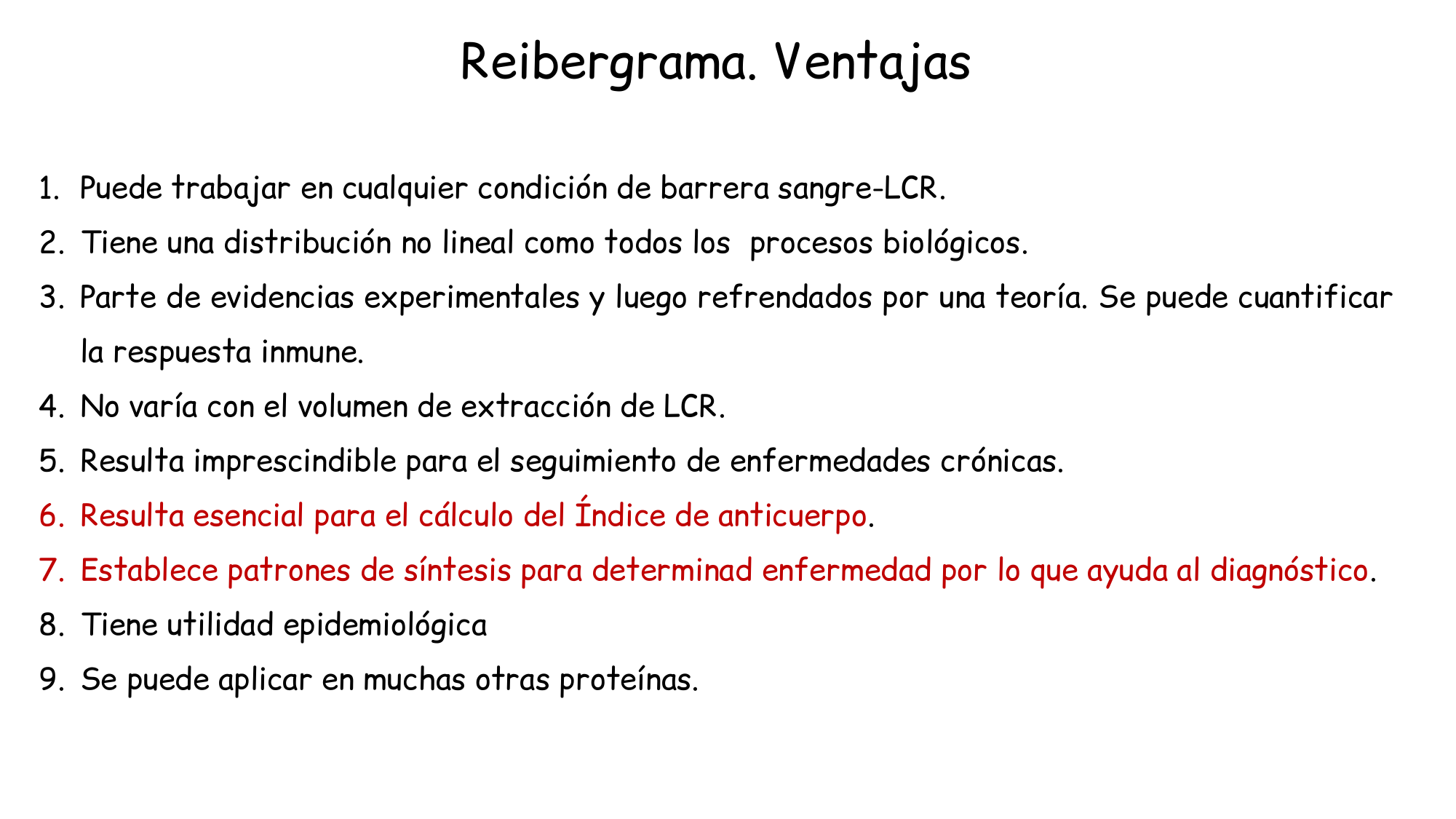

Reibergrama. Ventajas

Puede trabajar en cualquier condición de barrera sangre-LCR.
Tiene una distribución no lineal como todos los  procesos biológicos.
Parte de evidencias experimentales y luego refrendados por una teoría. Se puede cuantificar la respuesta inmune.
No varía con el volumen de extracción de LCR.
Resulta imprescindible para el seguimiento de enfermedades crónicas.
Resulta esencial para el cálculo del Índice de anticuerpo.
Establece patrones de síntesis para determinad enfermedad por lo que ayuda al diagnóstico.
Tiene utilidad epidemiológica
Se puede aplicar en muchas otras proteínas.